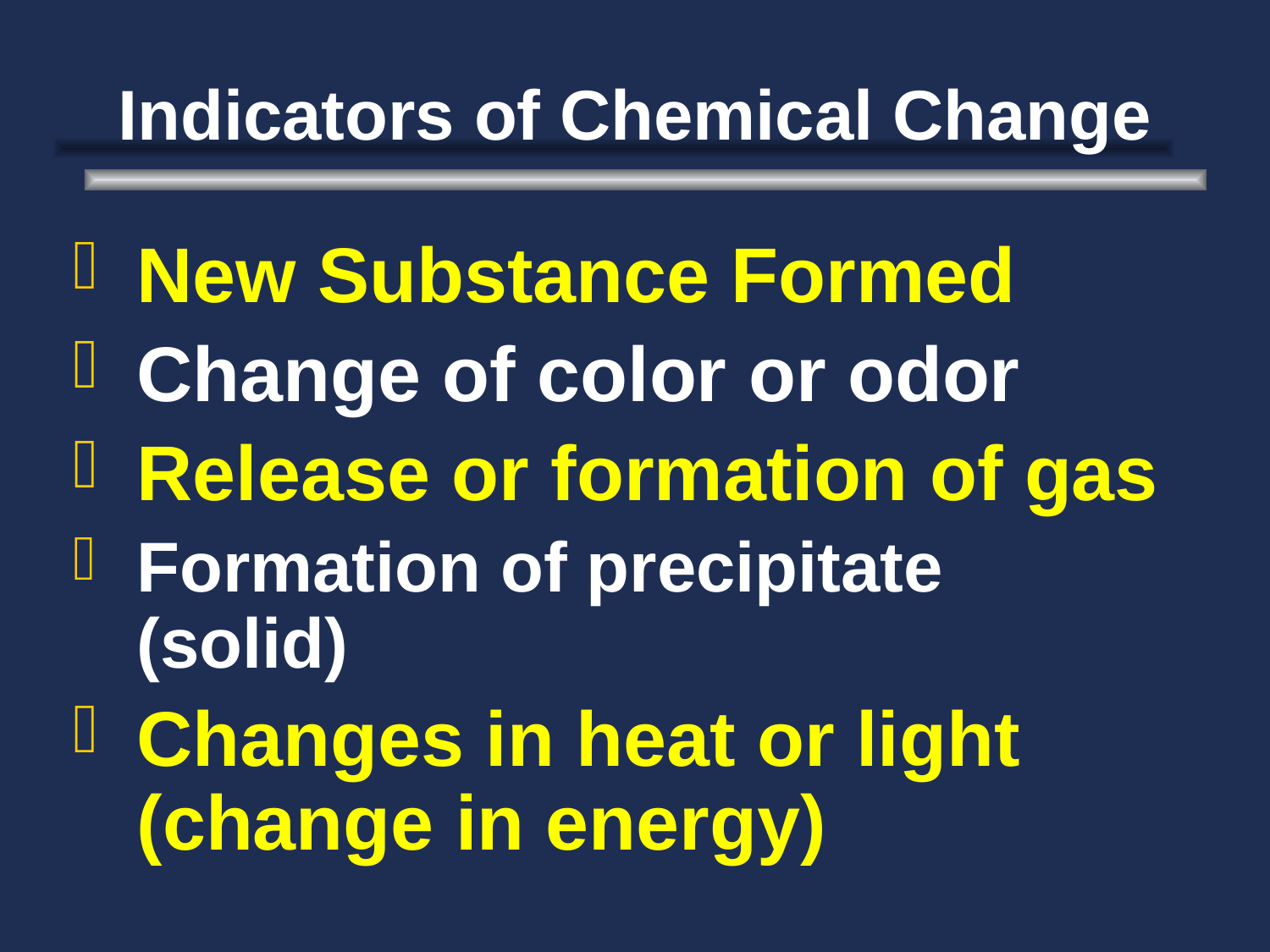

# Indicators of Chemical Change
New Substance Formed
Change of color or odor
Release or formation of gas
Formation of precipitate (solid)olid)
Changes in heat or light (change in energy)